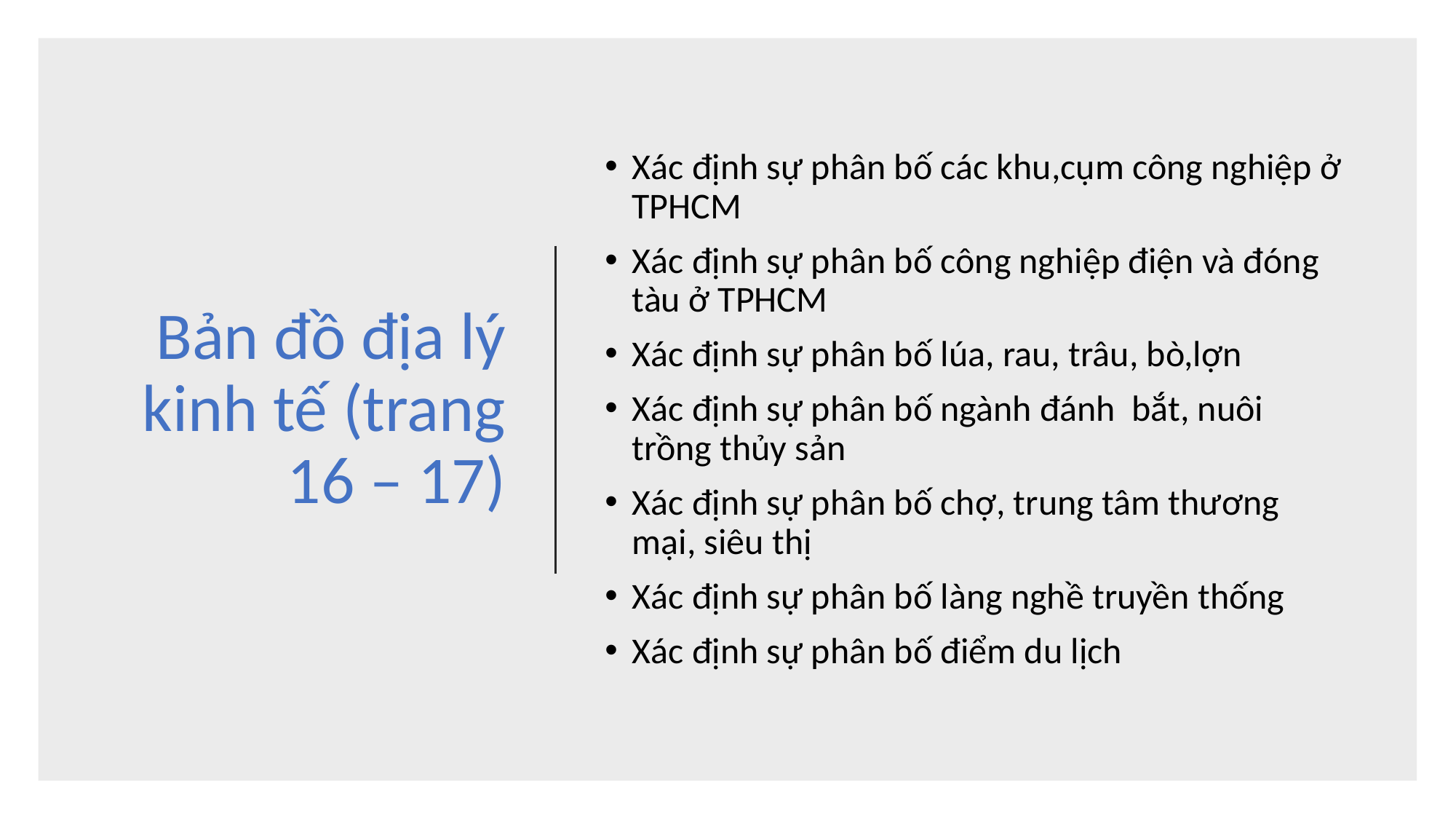

# Bản đồ địa lý kinh tế (trang 16 – 17)
Xác định sự phân bố các khu,cụm công nghiệp ở TPHCM
Xác định sự phân bố công nghiệp điện và đóng tàu ở TPHCM
Xác định sự phân bố lúa, rau, trâu, bò,lợn
Xác định sự phân bố ngành đánh  bắt, nuôi trồng thủy sản
Xác định sự phân bố chợ, trung tâm thương mại, siêu thị
Xác định sự phân bố làng nghề truyền thống
Xác định sự phân bố điểm du lịch